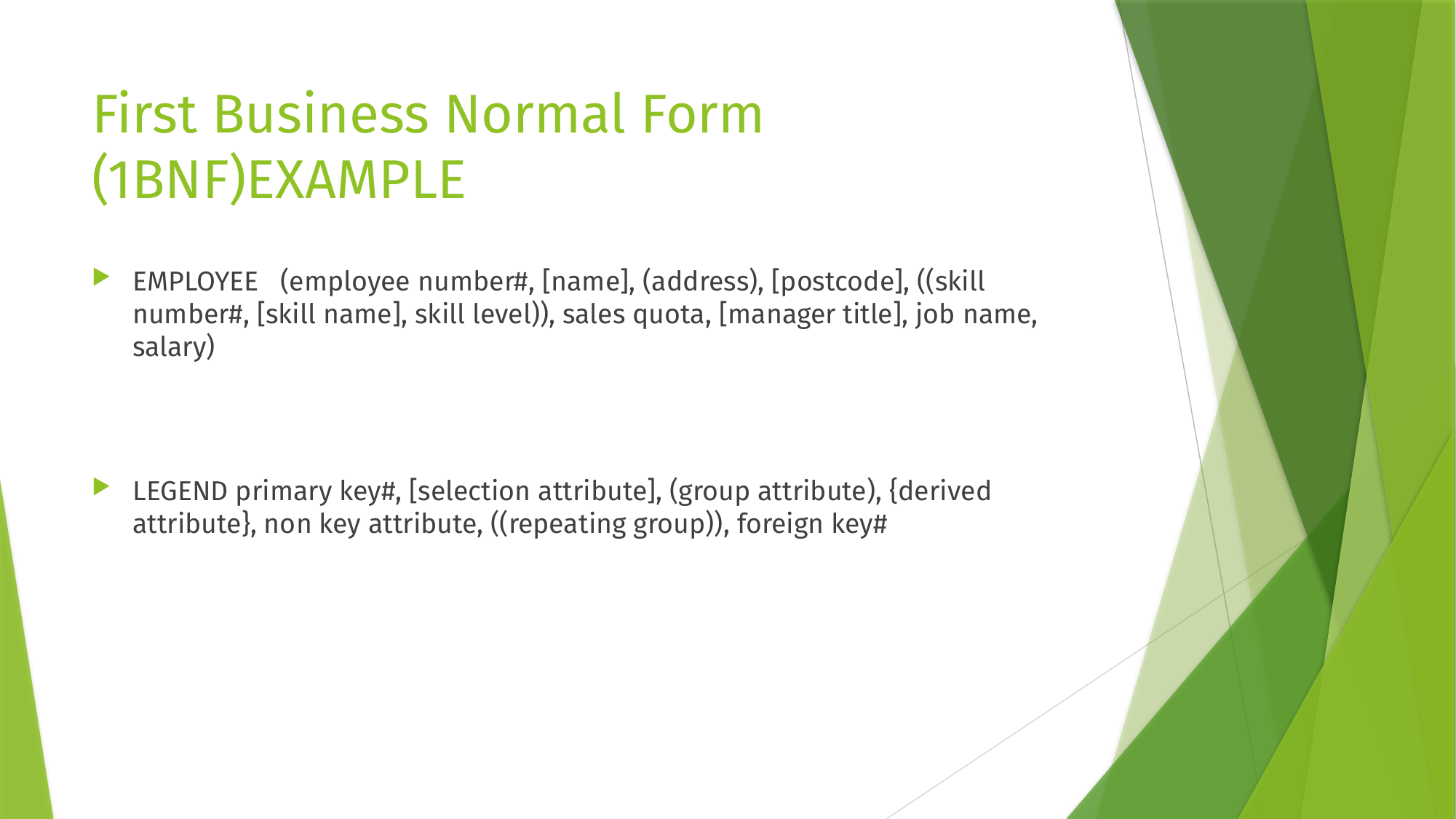

# First Business Normal Form (1BNF)EXAMPLE
EMPLOYEE   (employee number#, [name], (address), [postcode], ((skill number#, [skill name], skill level)), sales quota, [manager title], job name, salary)

LEGEND primary key#, [selection attribute], (group attribute), {derived attribute}, non key attribute, ((repeating group)), foreign key#